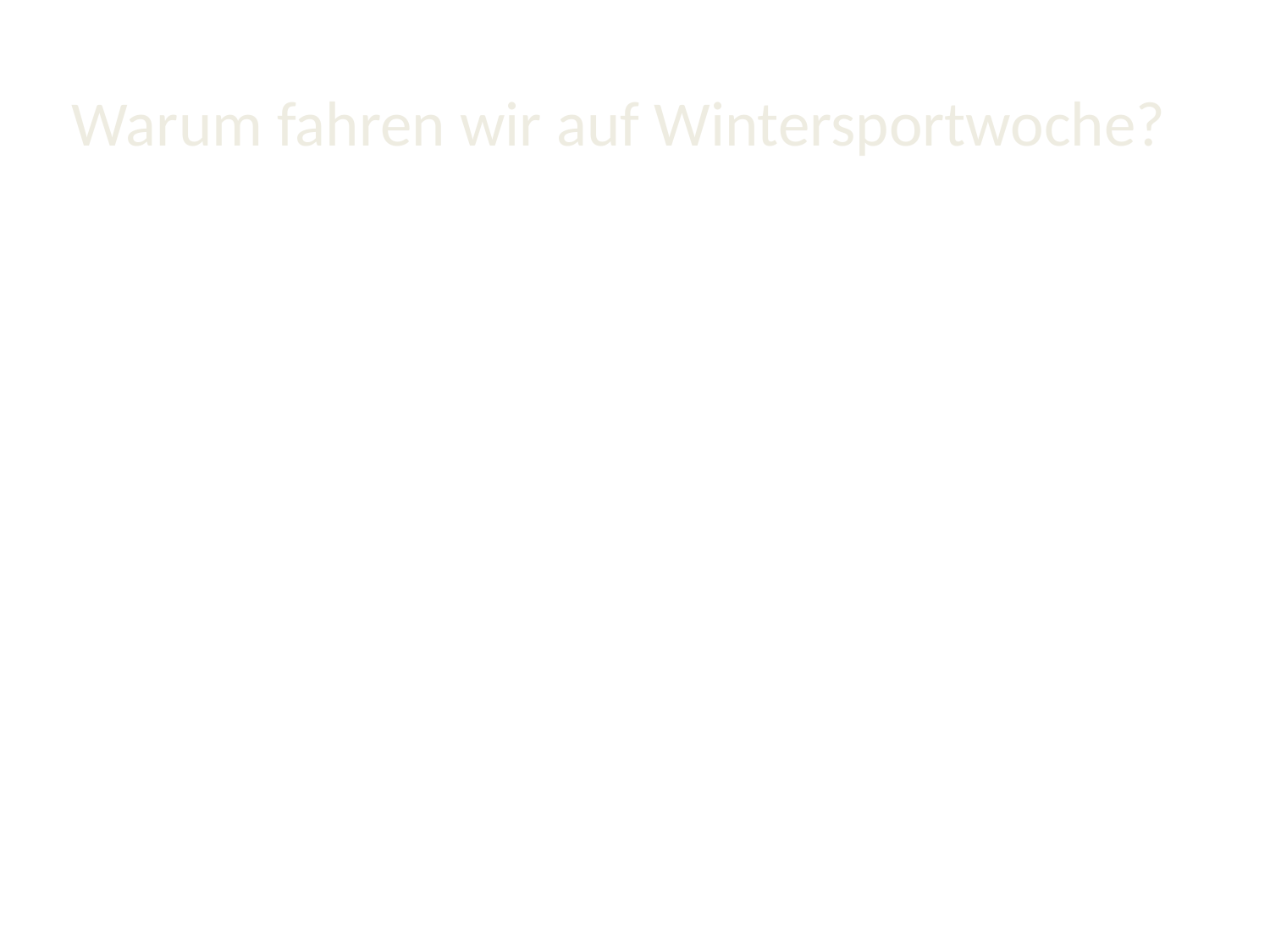

Warum fahren wir auf Wintersportwoche?
Teil des Lehrplanes
Wintersport erleben und erlernen
Teambuilding
Sozialkompetenz
Verbesserung Schüler–Lehrer Verhältnis
Naturerlebnis
Spaß haben